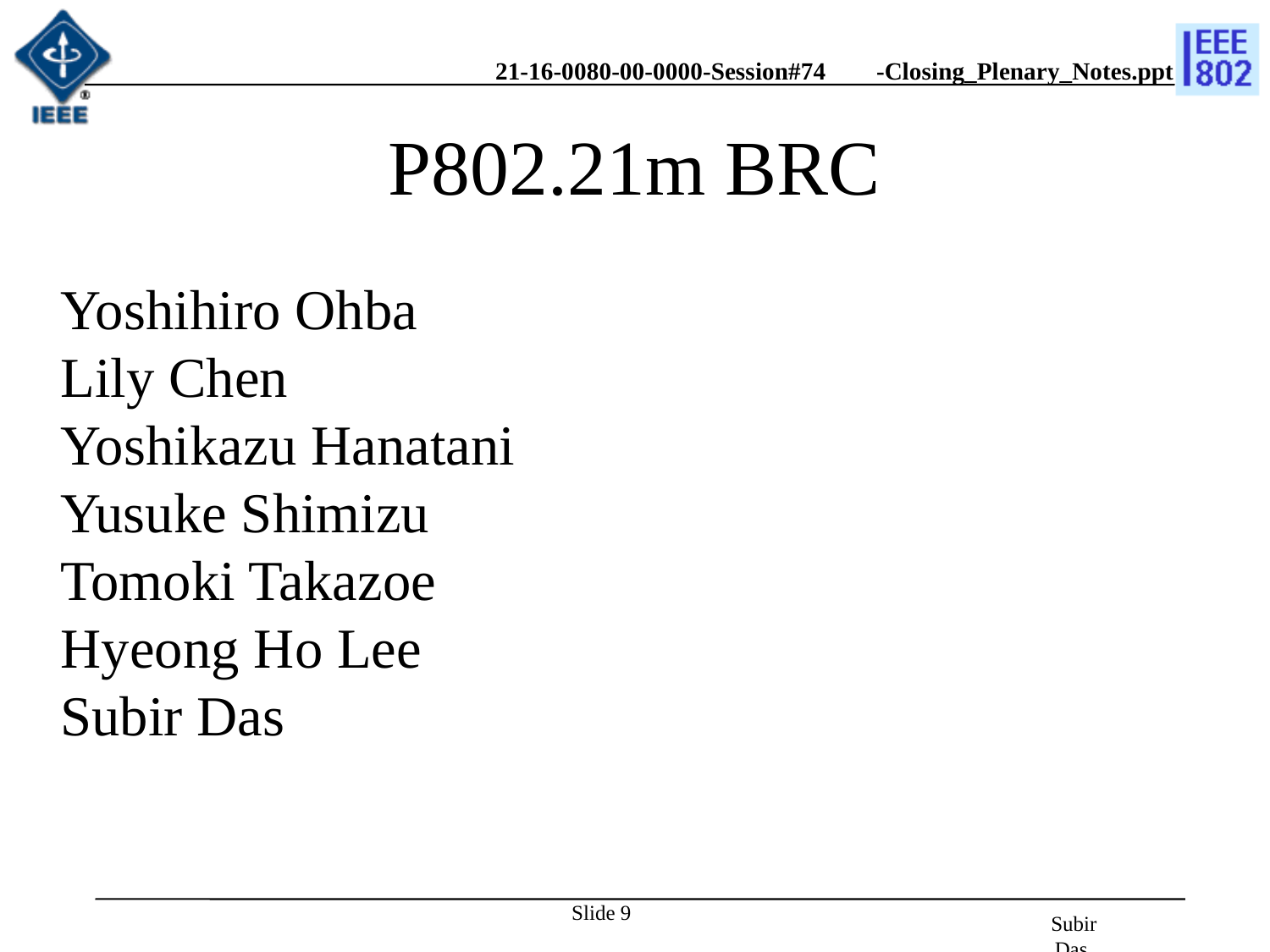

# P802.21m BRC
Yoshihiro Ohba
Lily Chen
Yoshikazu Hanatani
Yusuke Shimizu
Tomoki Takazoe
Hyeong Ho Lee
Subir Das
Slide 9
Subir Das, Chair, IEEE 802.21